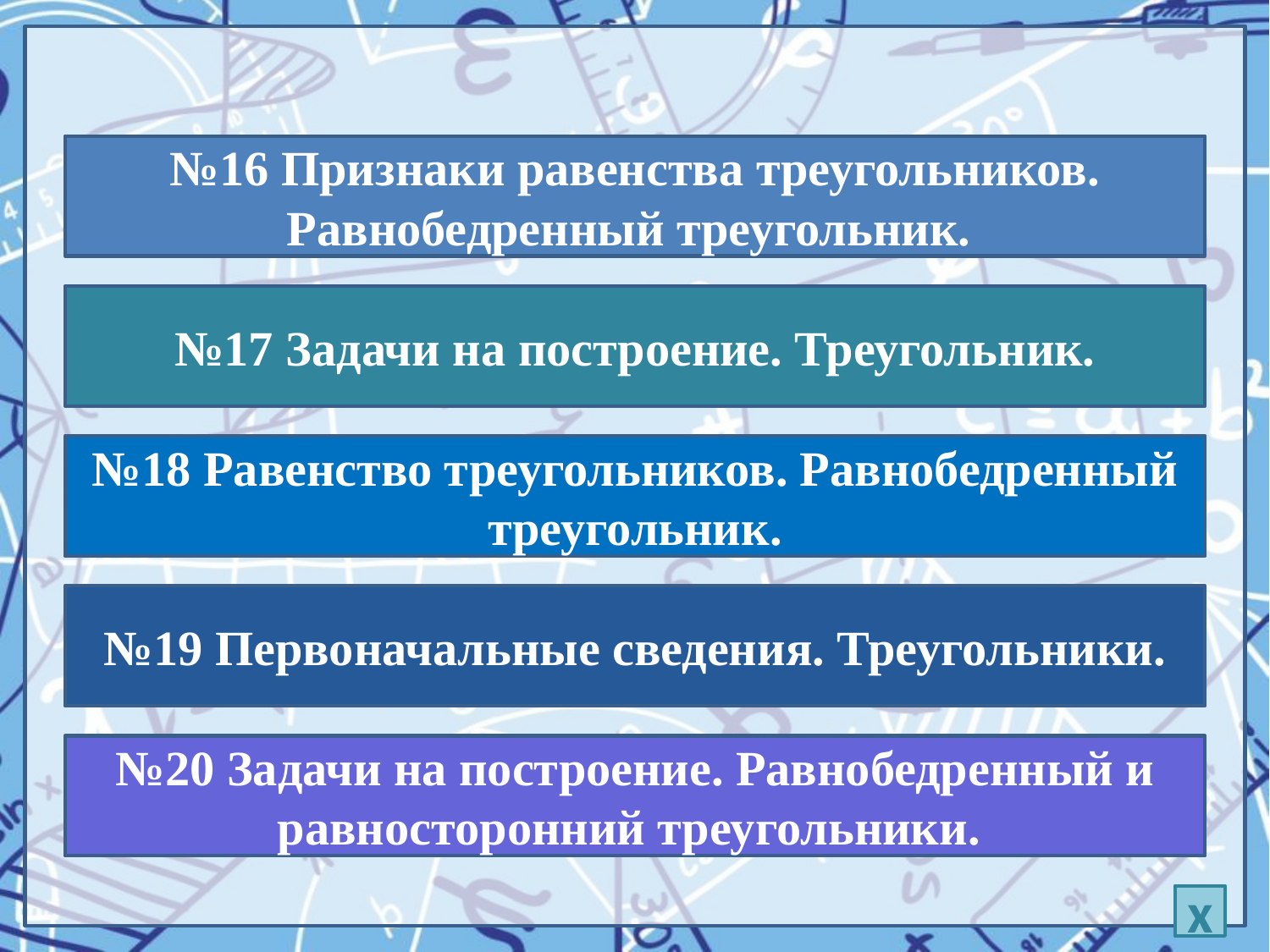

№16 Признаки равенства треугольников.
Равнобедренный треугольник.
№17 Задачи на построение. Треугольник.
№18 Равенство треугольников. Равнобедренный треугольник.
№19 Первоначальные сведения. Треугольники.
№20 Задачи на построение. Равнобедренный и равносторонний треугольники.
x